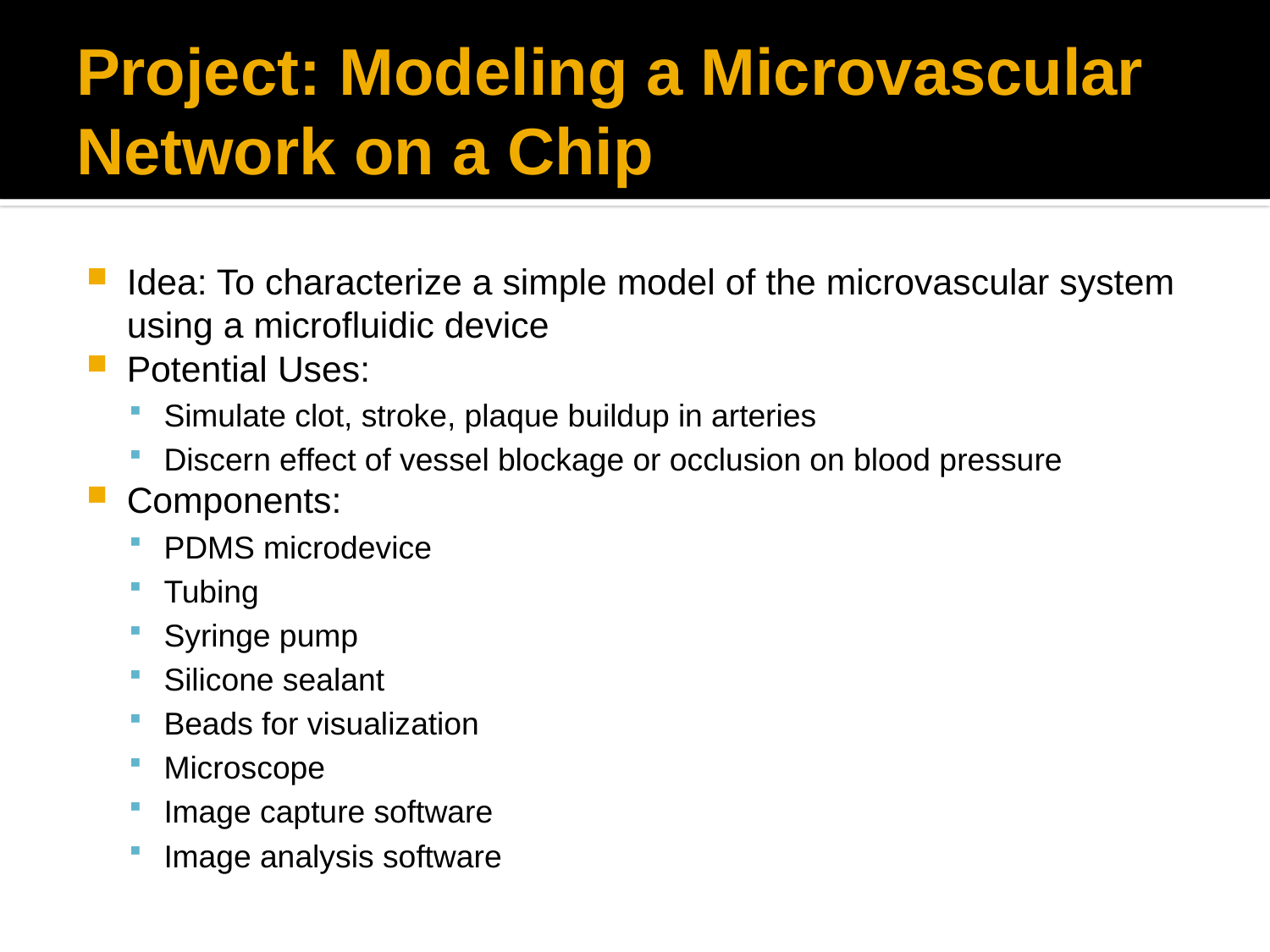

# Project: Modeling a Microvascular Network on a Chip
Idea: To characterize a simple model of the microvascular system using a microfluidic device
Potential Uses:
Simulate clot, stroke, plaque buildup in arteries
Discern effect of vessel blockage or occlusion on blood pressure
Components:
PDMS microdevice
Tubing
Syringe pump
Silicone sealant
Beads for visualization
Microscope
Image capture software
Image analysis software